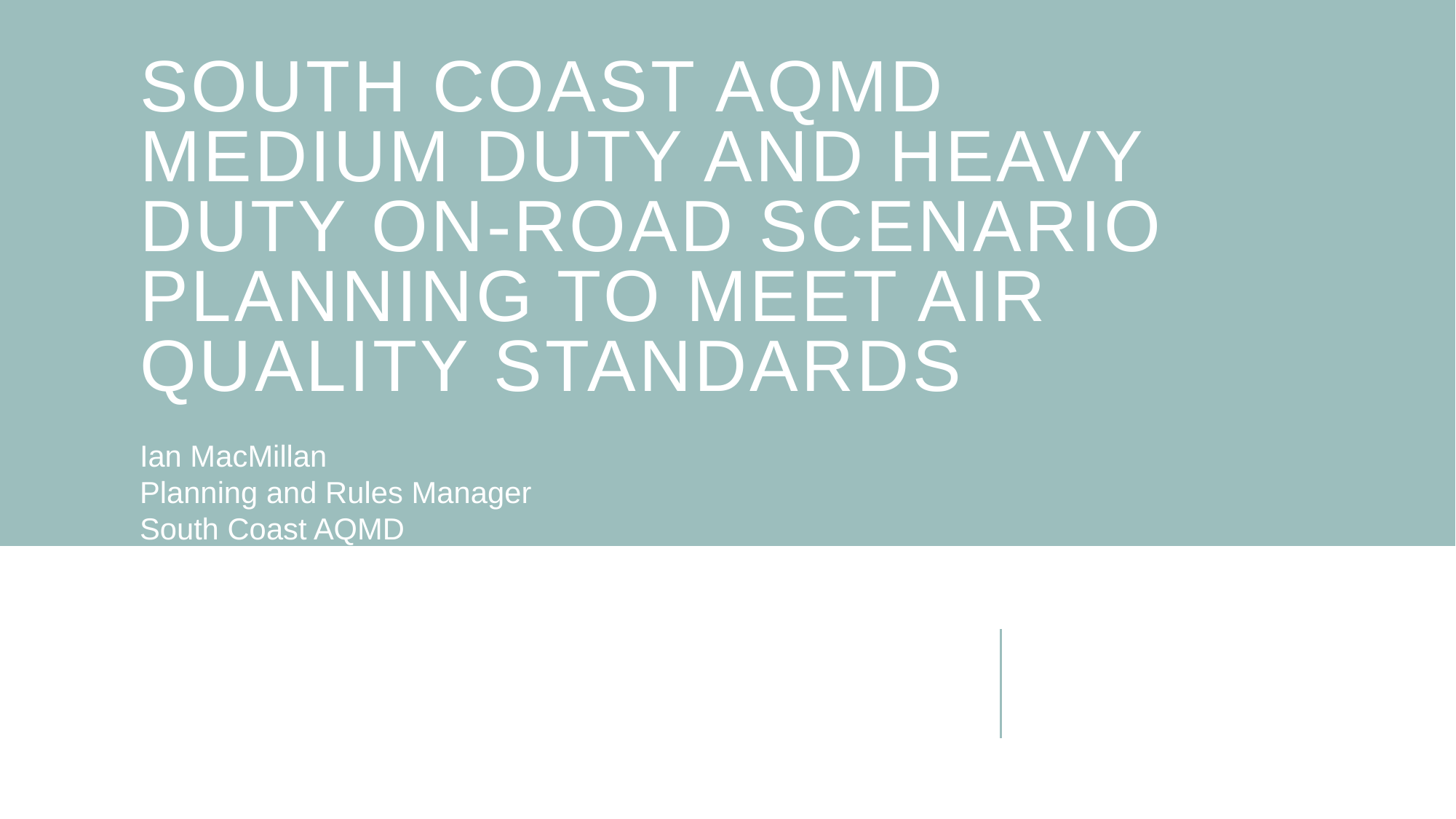

# South Coast aqmd medium duty and heavy duty on-road scenario planning to meet air quality standards
Ian MacMillan
Planning and Rules Manager
South Coast AQMD